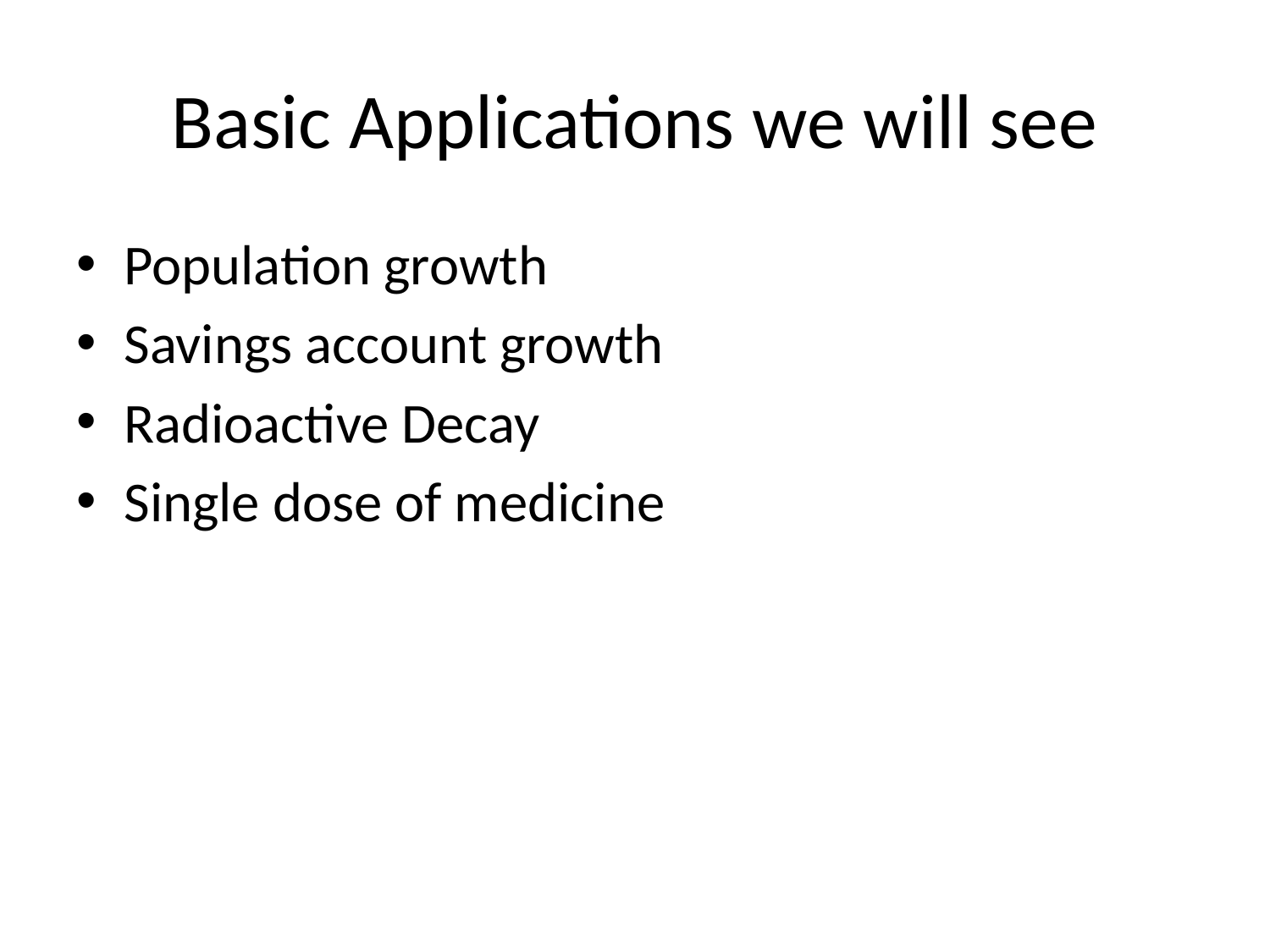

# Basic Applications we will see
Population growth
Savings account growth
Radioactive Decay
Single dose of medicine